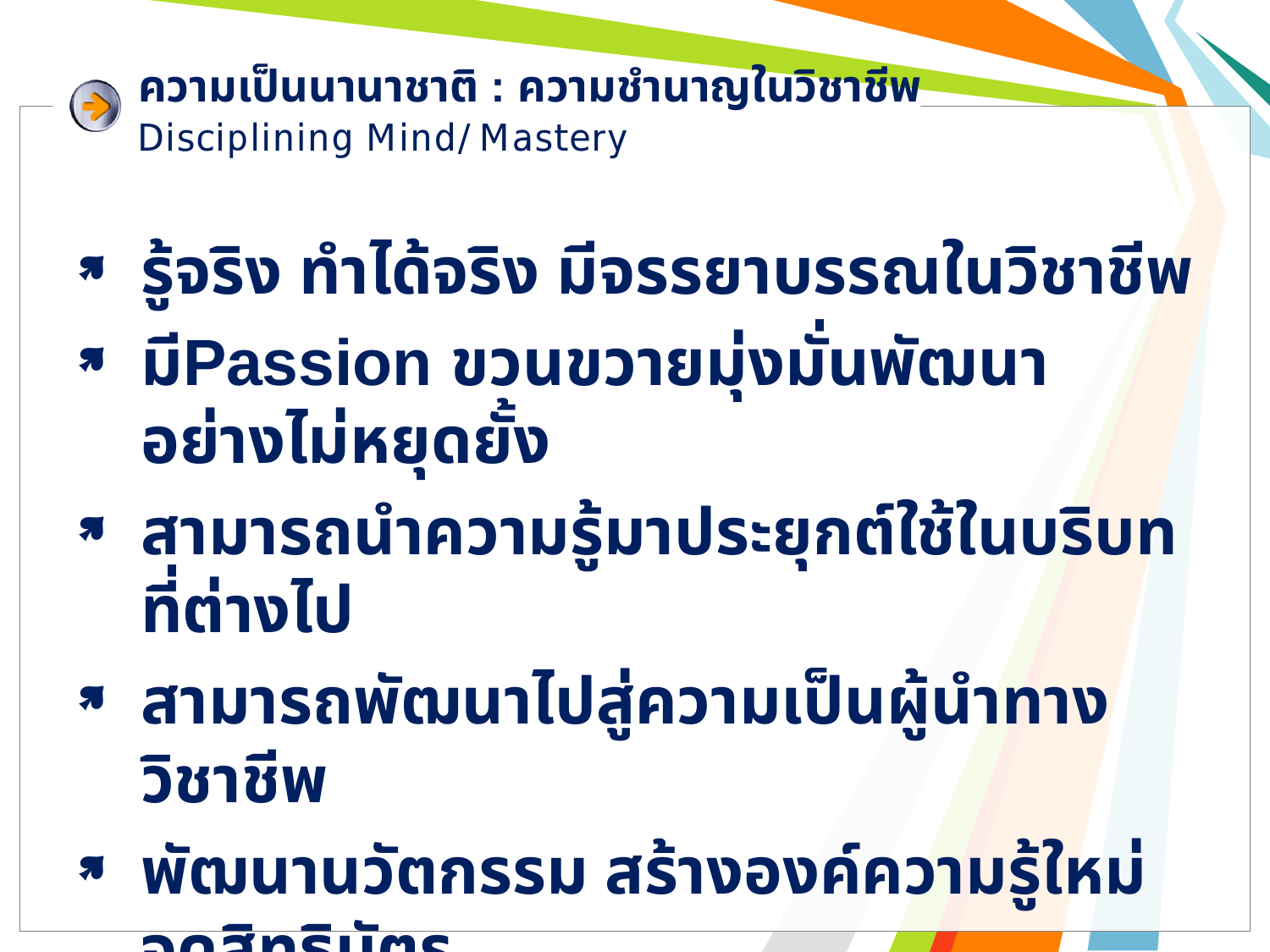

# ความเป็นนานาชาติ : ความชำนาญในวิชาชีพ Disciplining Mind/Mastery
รู้จริง ทำได้จริง มีจรรยาบรรณในวิชาชีพ
มีPassion ขวนขวายมุ่งมั่นพัฒนาอย่างไม่หยุดยั้ง
สามารถนำความรู้มาประยุกต์ใช้ในบริบทที่ต่างไป
สามารถพัฒนาไปสู่ความเป็นผู้นำทางวิชาชีพ
พัฒนานวัตกรรม สร้างองค์ความรู้ใหม่ จดสิทธิบัตร
เป็นแบบอย่างให้ผู้อื่น